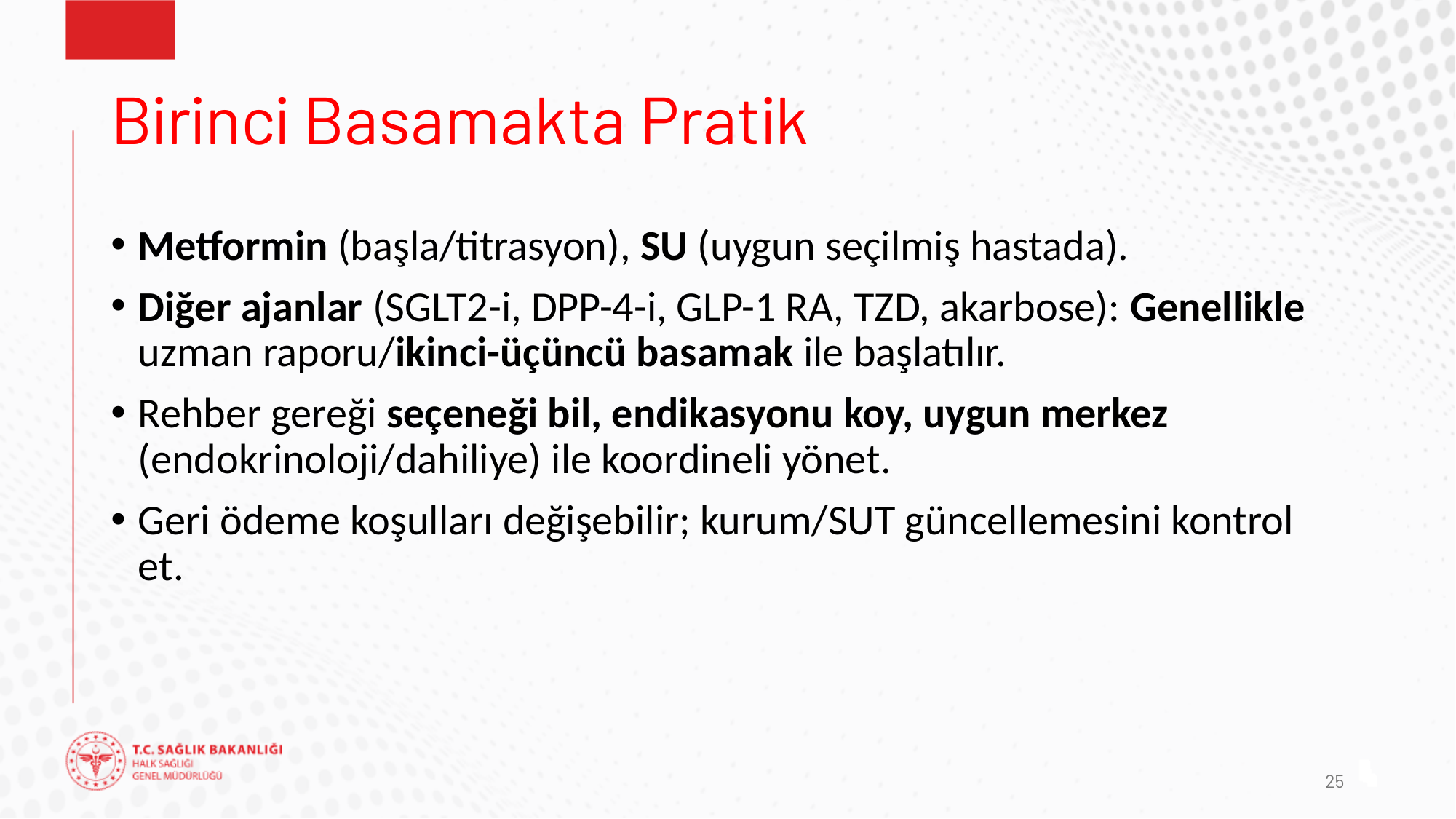

# Birinci Basamakta Pratik
Metformin (başla/titrasyon), SU (uygun seçilmiş hastada).
Diğer ajanlar (SGLT2-i, DPP-4-i, GLP-1 RA, TZD, akarbose): Genellikle uzman raporu/ikinci-üçüncü basamak ile başlatılır.
Rehber gereği seçeneği bil, endikasyonu koy, uygun merkez (endokrinoloji/dahiliye) ile koordineli yönet.
Geri ödeme koşulları değişebilir; kurum/SUT güncellemesini kontrol et.
25